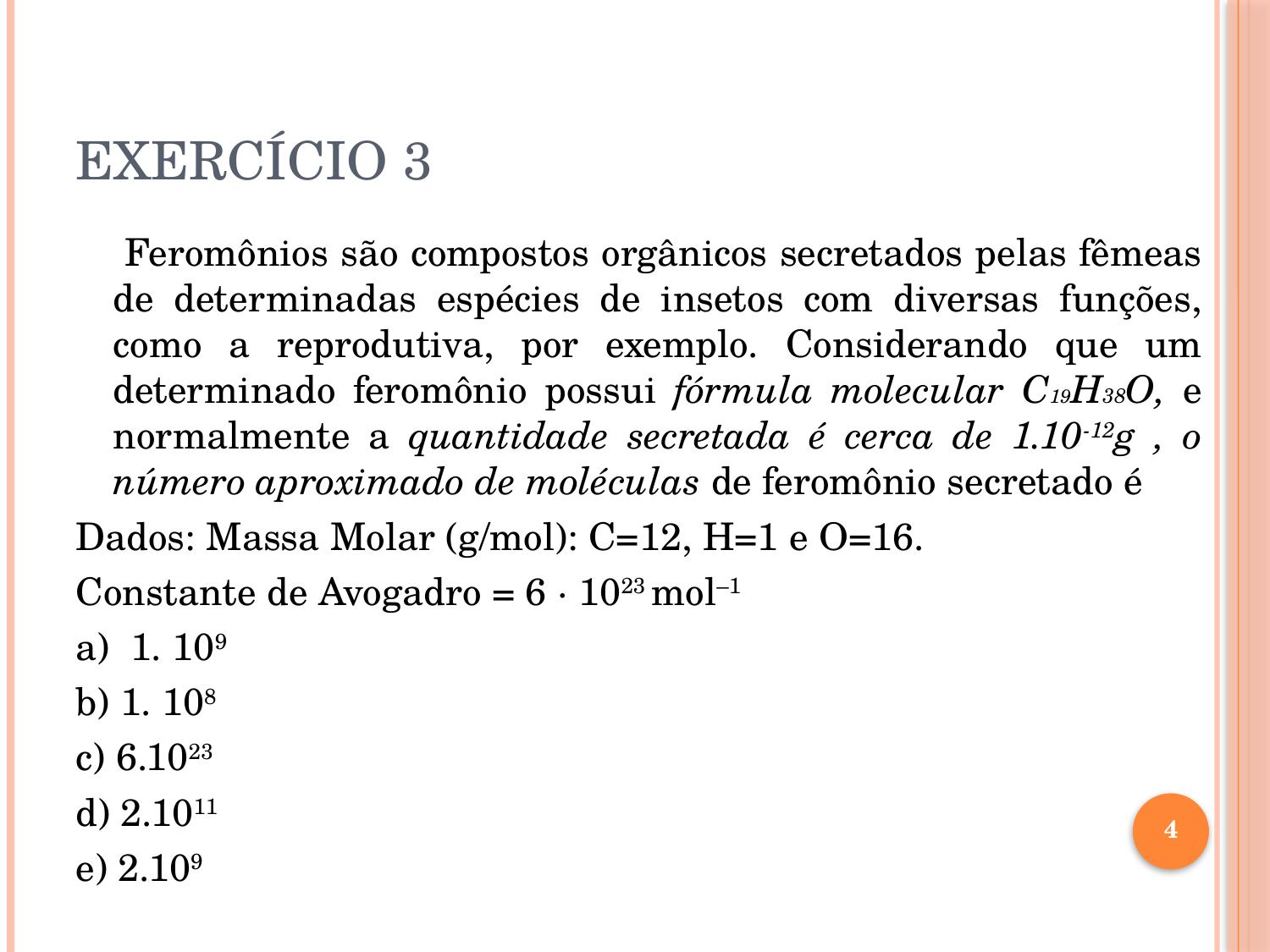

# Exercício 3
    Feromônios são compostos orgânicos secretados pelas fêmeas de determinadas espécies de insetos com diversas funções, como a reprodutiva, por exemplo. Considerando que um determinado feromônio possui fórmula molecular C19H38O, e normalmente a quantidade secretada é cerca de 1.10-12g , o número aproximado de moléculas de feromônio secretado é
Dados: Massa Molar (g/mol): C=12, H=1 e O=16.
Constante de Avogadro = 6 · 1023 mol–1
a)  1. 109
b) 1. 108
c) 6.1023
d) 2.1011
e) 2.109

4